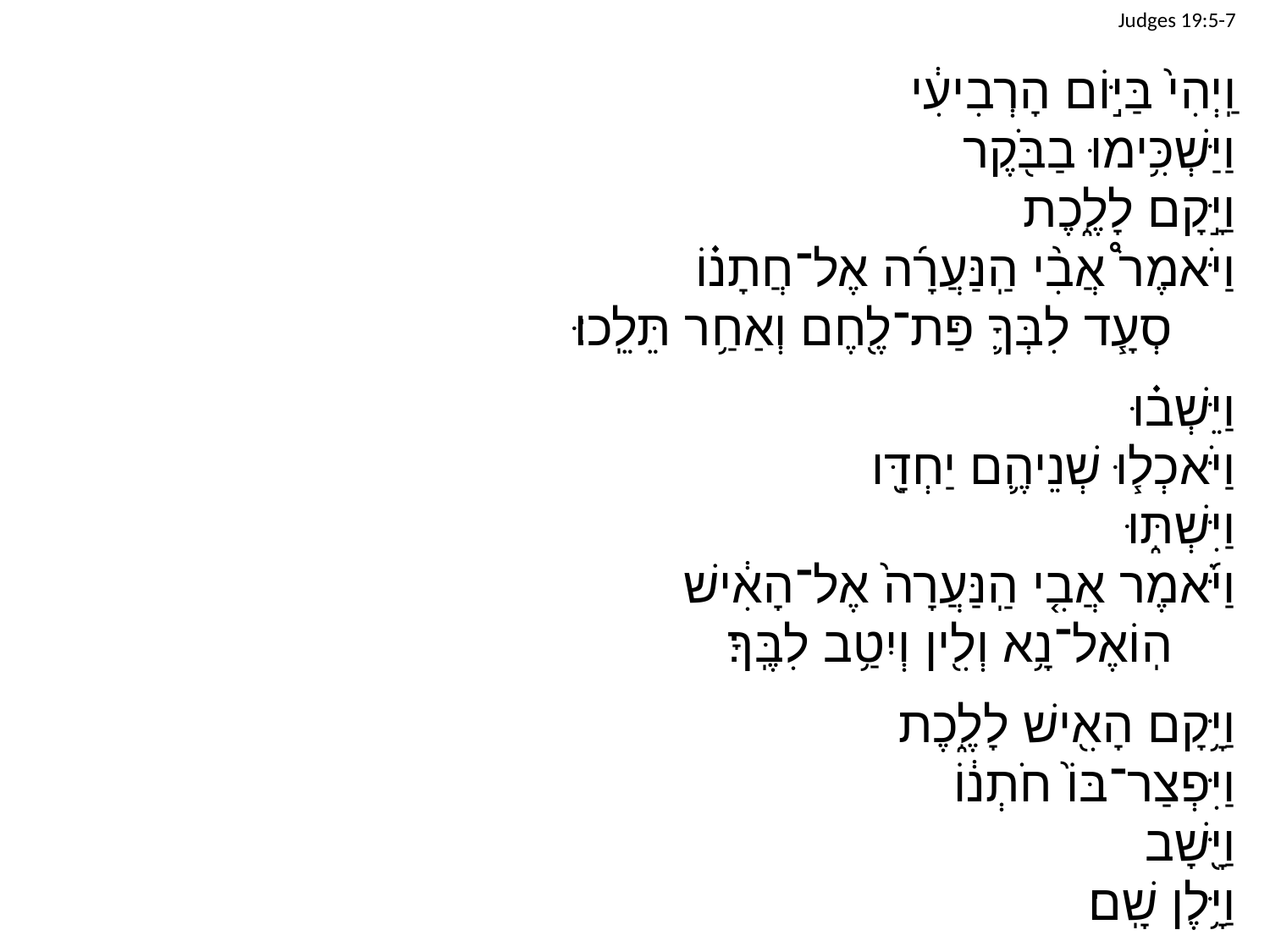

Judges 19:5-7
וַֽיְהִי֙ בַּיּ֣וֹם הָרְבִיעִ֔י
וַיַּשְׁכִּ֥ימוּ בַבֹּ֖קֶר
וַיָּ֣קָם לָלֶ֑כֶת
וַיֹּאמֶר֩ אֲבִ֨י הַֽנַּעֲרָ֜ה אֶל־חֲתָנ֗וֹ
		סְעָ֧ד לִבְּךָ֛ פַּת־לֶ֖חֶם וְאַחַ֥ר תֵּלֵֽכוּ׃

וַיֵּשְׁב֗וּ
וַיֹּאכְל֧וּ שְׁנֵיהֶ֛ם יַחְדָּ֖ו
וַיִּשְׁתּ֑וּ
וַיֹּ֜אמֶר אֲבִ֤י הַֽנַּעֲרָה֙ אֶל־הָאִ֔ישׁ
		הֽוֹאֶל־נָ֥א וְלִ֖ין וְיִטַ֥ב לִבֶּֽךָ׃

וַיָּ֥קָם הָאִ֖ישׁ לָלֶ֑כֶת
וַיִּפְצַר־בּוֹ֙ חֹתְנ֔וֹ
וַיָּ֖שָׁב
וַיָּ֥לֶן שָֽׁם׃